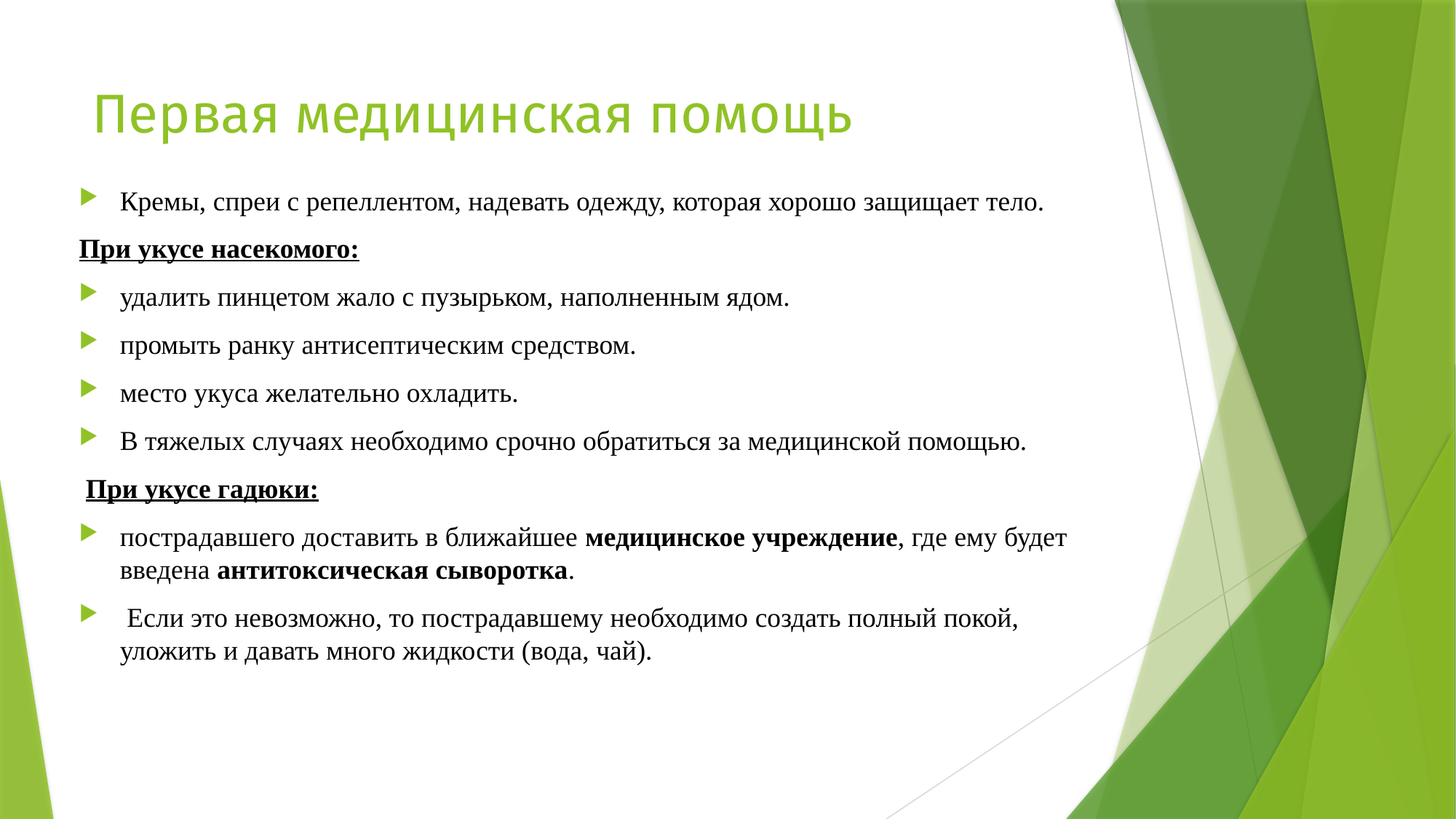

# Первая медицинская помощь
Кремы, спреи с репеллентом, надевать одежду, которая хорошо защищает тело.
При укусе насекомого:
удалить пинцетом жало с пузырьком, наполненным ядом.
промыть ранку антисептическим средством.
место укуса желательно охладить.
В тяжелых случаях необходимо срочно обратиться за медицинской помощью.
 При укусе гадюки:
пострадавшего доставить в ближайшее медицинское учреждение, где ему будет введена антитоксическая сыворотка.
 Если это невозможно, то пострадавшему необходимо создать полный покой, уложить и давать много жидкости (вода, чай).